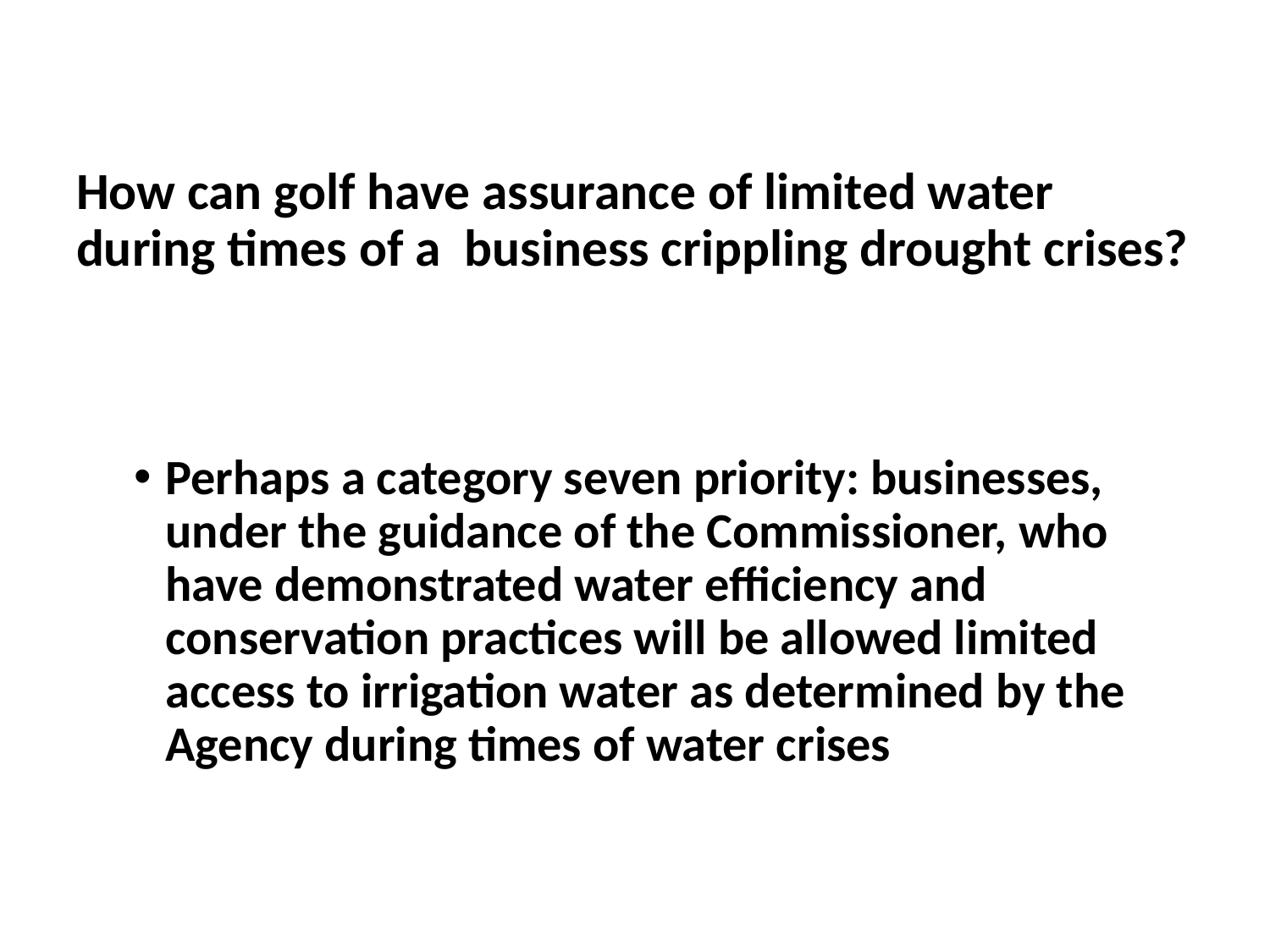

# How can golf have assurance of limited water during times of a  business crippling drought crises?
Perhaps a category seven priority: businesses, under the guidance of the Commissioner, who have demonstrated water efficiency and conservation practices will be allowed limited access to irrigation water as determined by the Agency during times of water crises